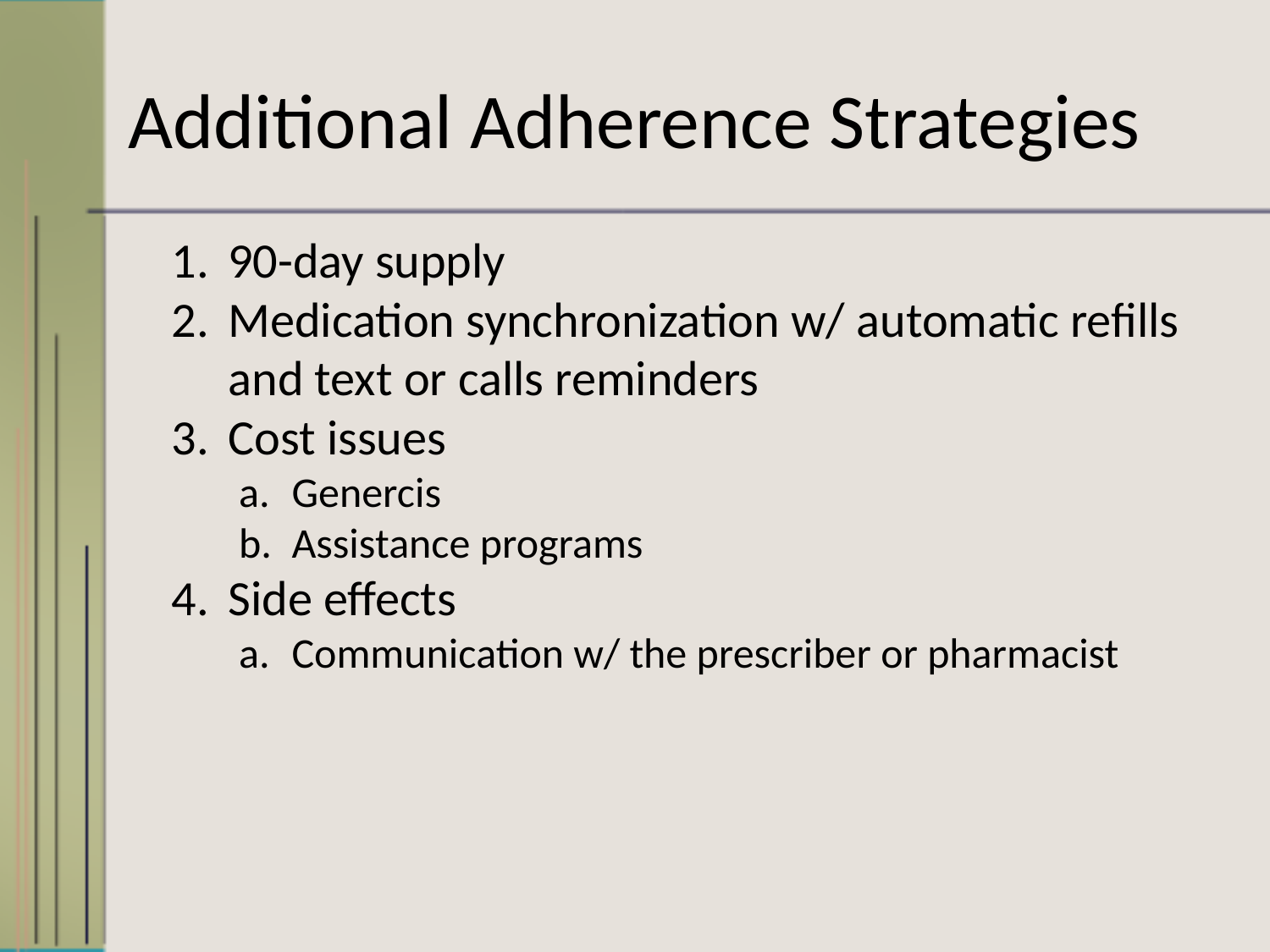

# Additional Adherence Strategies
90-day supply
Medication synchronization w/ automatic refills and text or calls reminders
Cost issues
Genercis
Assistance programs
Side effects
Communication w/ the prescriber or pharmacist